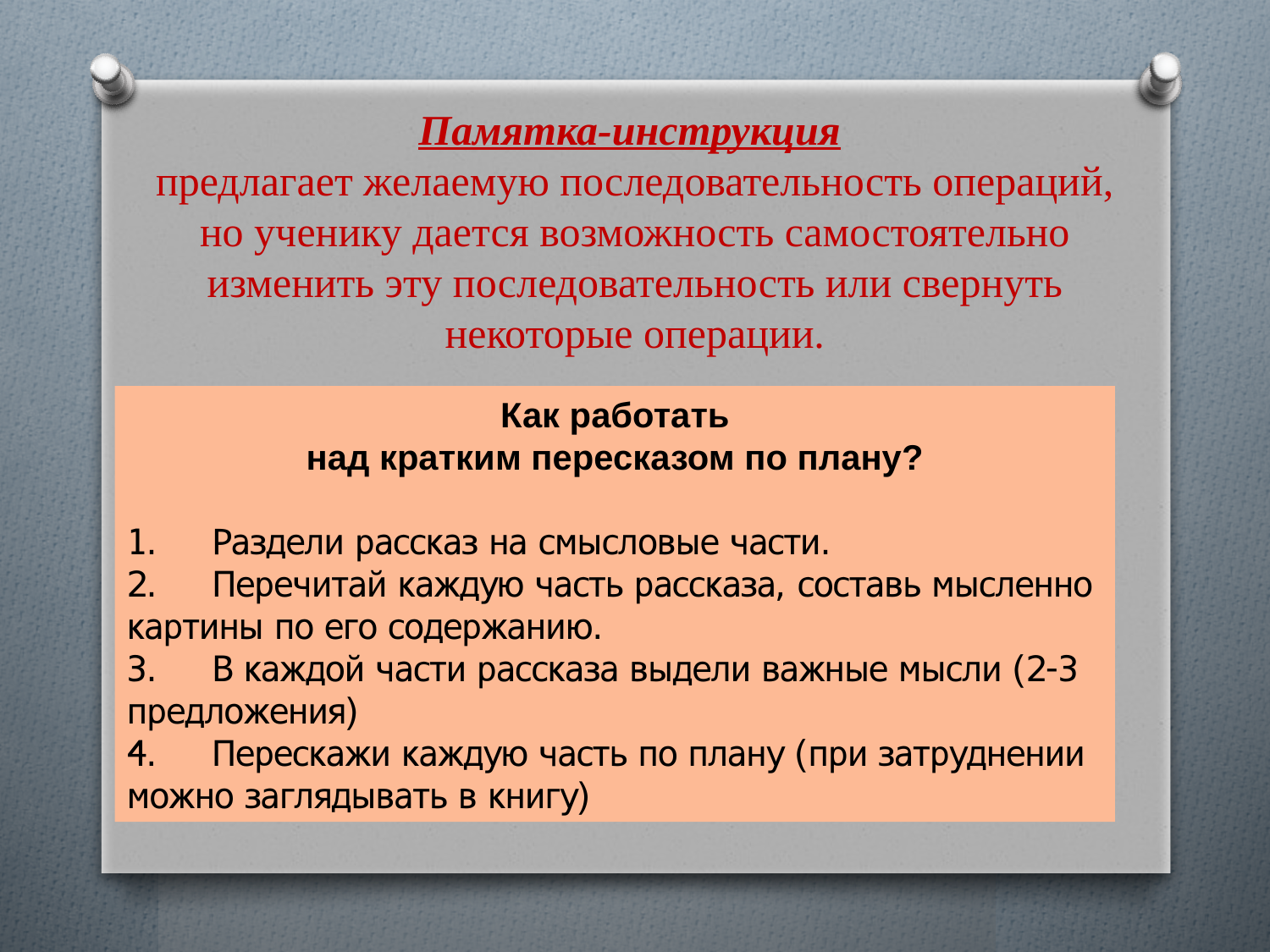

Памятка-инструкция
предлагает желаемую последовательность операций, но ученику дается возможность самостоятельно изменить эту последовательность или свернуть некоторые операции.
Как работать
над кратким пересказом по плану?

1.     Раздели рассказ на смысловые части.
2.     Перечитай каждую часть рассказа, составь мысленно картины по его содержанию.
3.     В каждой части рассказа выдели важные мысли (2-3 предложения)
4.     Перескажи каждую часть по плану (при затруднении можно заглядывать в книгу)